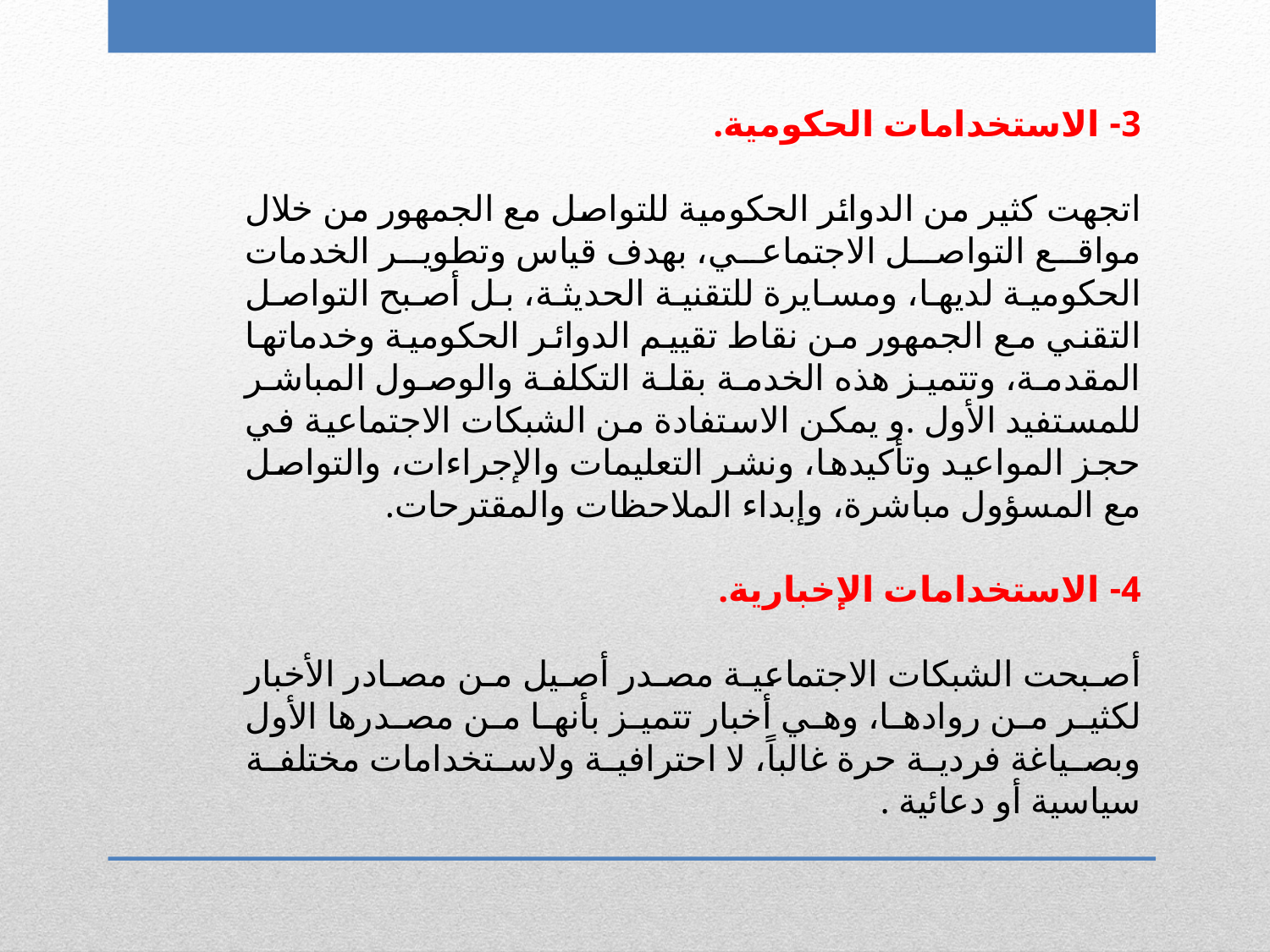

3- الاستخدامات الحكومية.

اتجهت كثير من الدوائر الحكومية للتواصل مع الجمهور من خلال مواقع التواصل الاجتماعي، بهدف قياس وتطوير الخدمات الحكومية لديها، ومسايرة للتقنية الحديثة، بل أصبح التواصل التقني مع الجمهور من نقاط تقييم الدوائر الحكومية وخدماتها المقدمة، وتتميز هذه الخدمة بقلة التكلفة والوصول المباشر للمستفيد الأول .و يمكن الاستفادة من الشبكات الاجتماعية في حجز المواعيد وتأكيدها، ونشر التعليمات والإجراءات، والتواصل مع المسؤول مباشرة، وإبداء الملاحظات والمقترحات.

4- الاستخدامات الإخبارية.

أصبحت الشبكات الاجتماعية مصدر أصيل من مصادر الأخبار لكثير من روادها، وهي أخبار تتميز بأنها من مصدرها الأول وبصياغة فردية حرة غالباً، لا احترافية ولاستخدامات مختلفة سياسية أو دعائية .